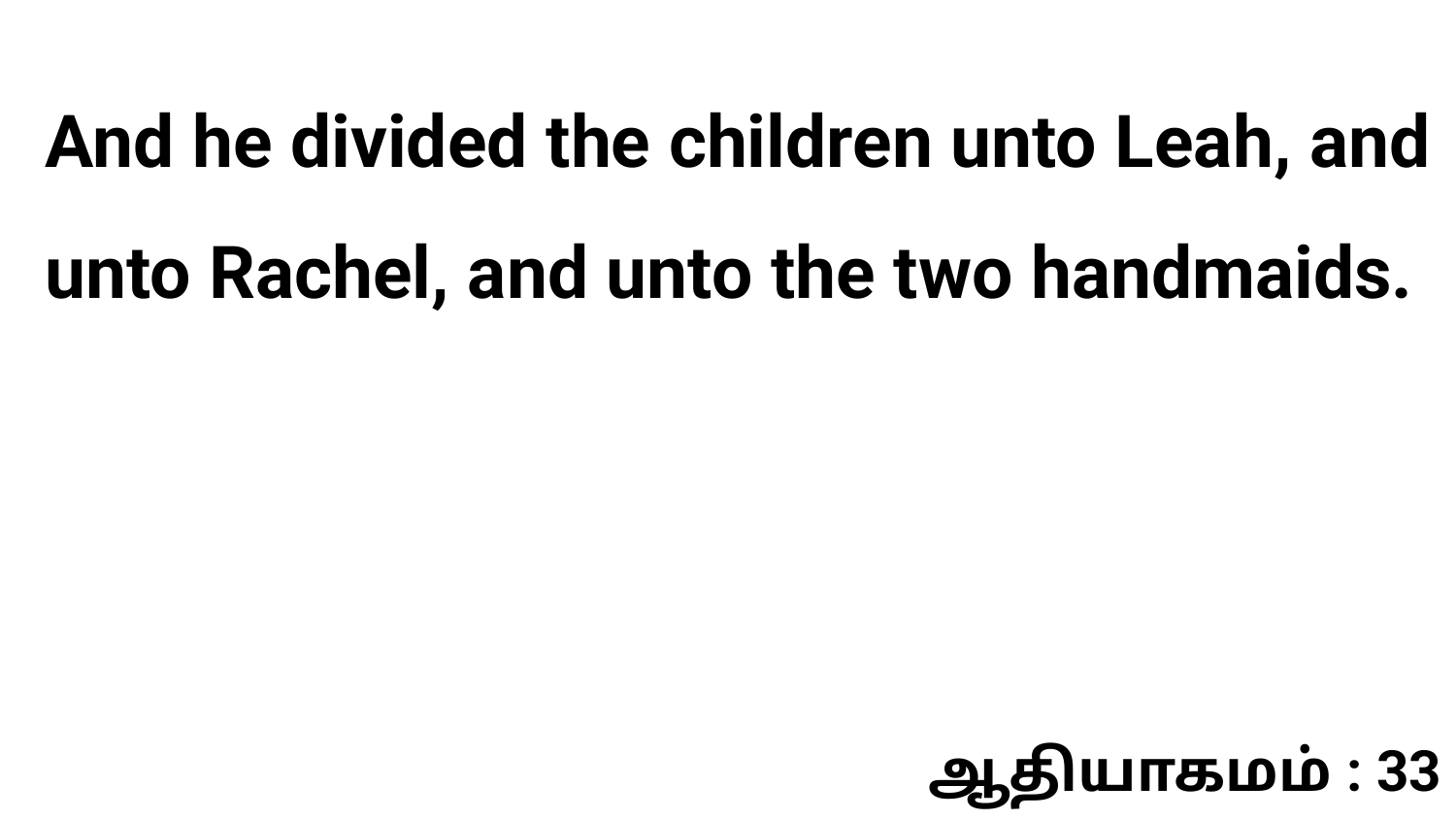

And he divided the children unto Leah, and unto Rachel, and unto the two handmaids.
ஆதியாகமம் : 33